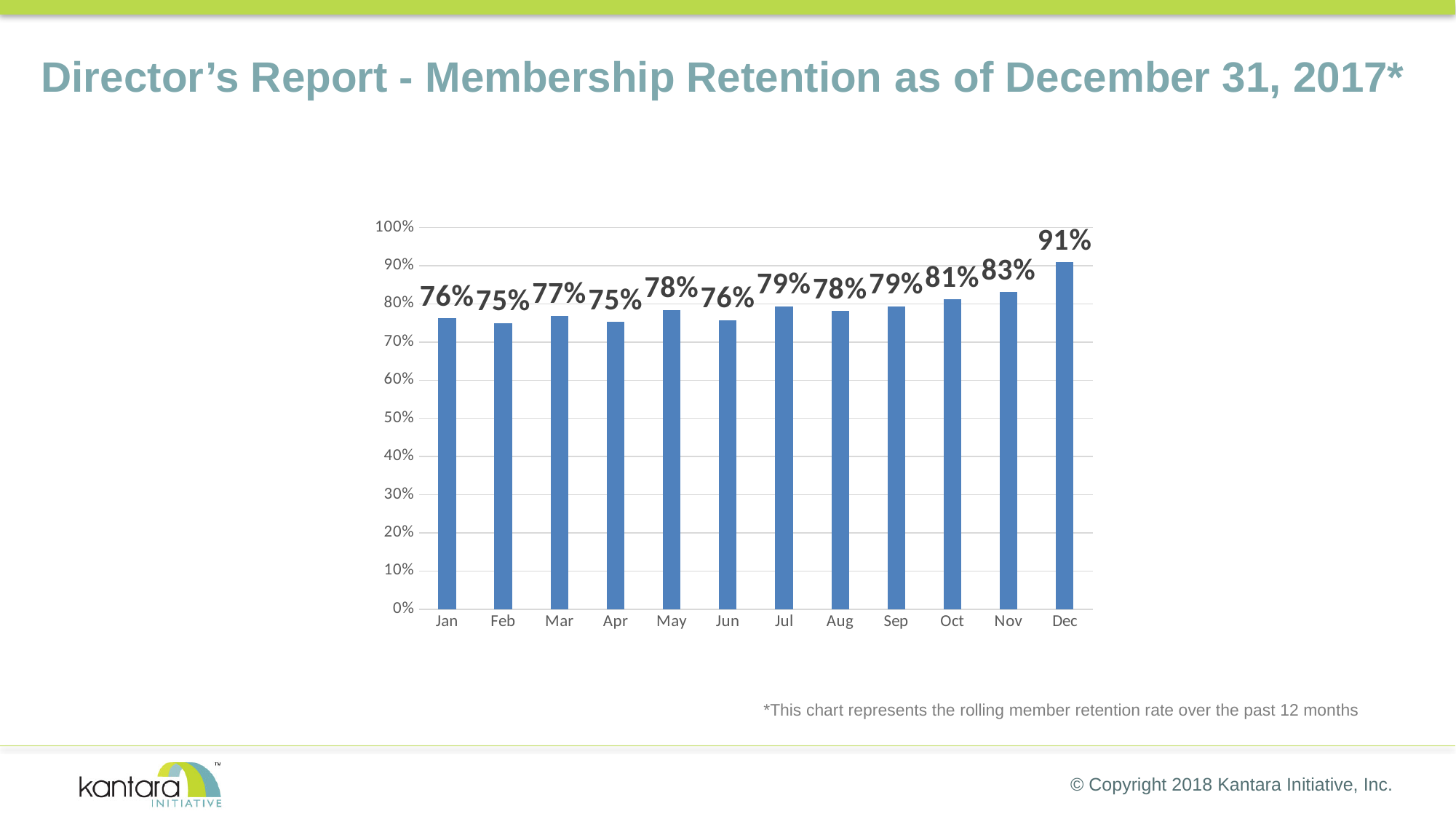

# Director’s Report - Membership Retention as of December 31, 2017*

### Chart

| Category | Retention Rate |
|---|---|
| Jan | 0.7619047619047619 |
| Feb | 0.75 |
| Mar | 0.7692307692307693 |
| Apr | 0.7538461538461538 |
| May | 0.7846153846153846 |
| Jun | 0.7575757575757576 |
| Jul | 0.7936507936507936 |
| Aug | 0.78125 |
| Sep | 0.7941176470588235 |
| Oct | 0.8115942028985508 |
| Nov | 0.8309859154929577 |
| Dec | 0.9090909090909091 |
*This chart represents the rolling member retention rate over the past 12 months